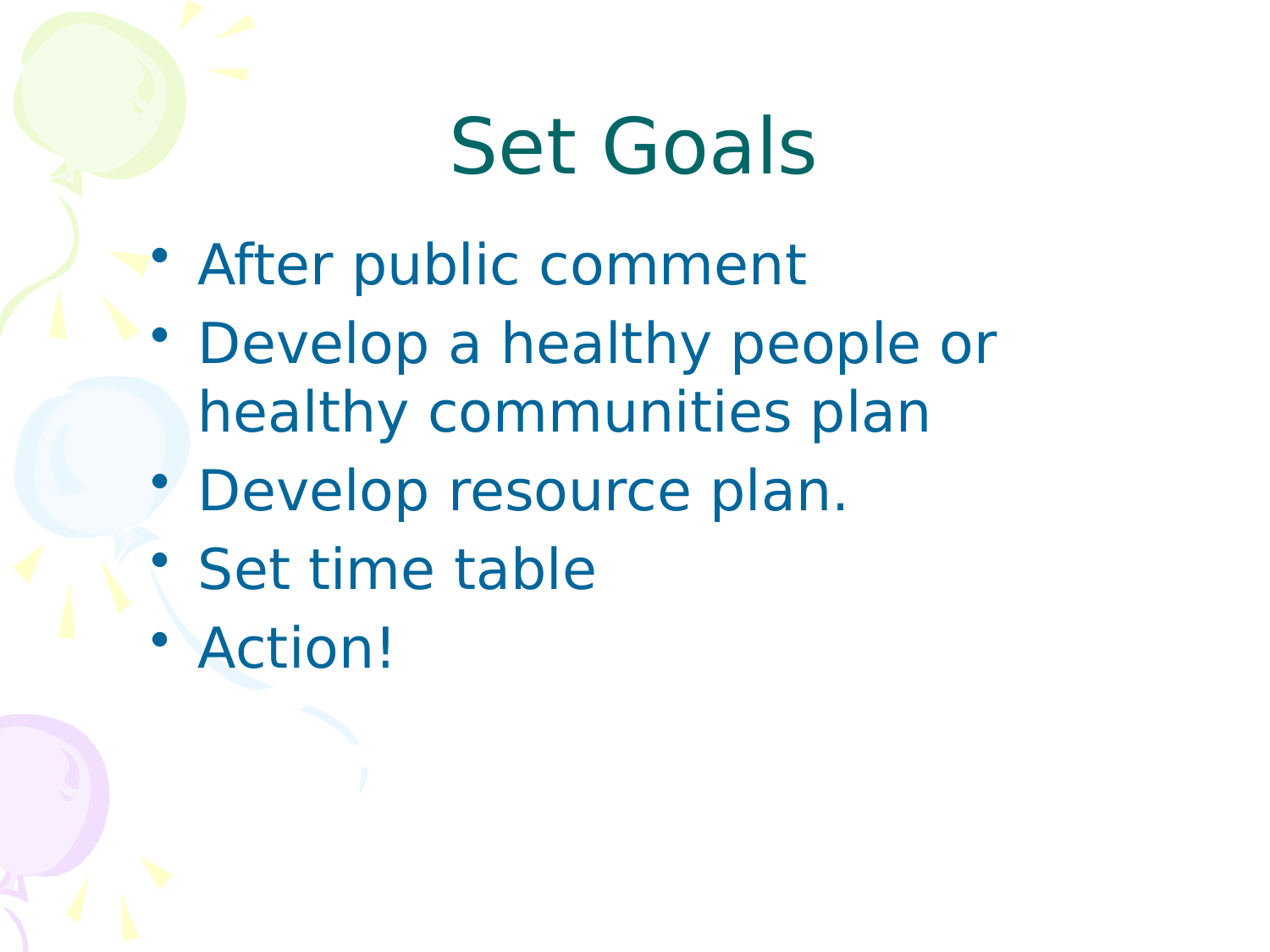

# Set Goals
After public comment
Develop a healthy people or healthy communities plan
Develop resource plan.
Set time table
Action!